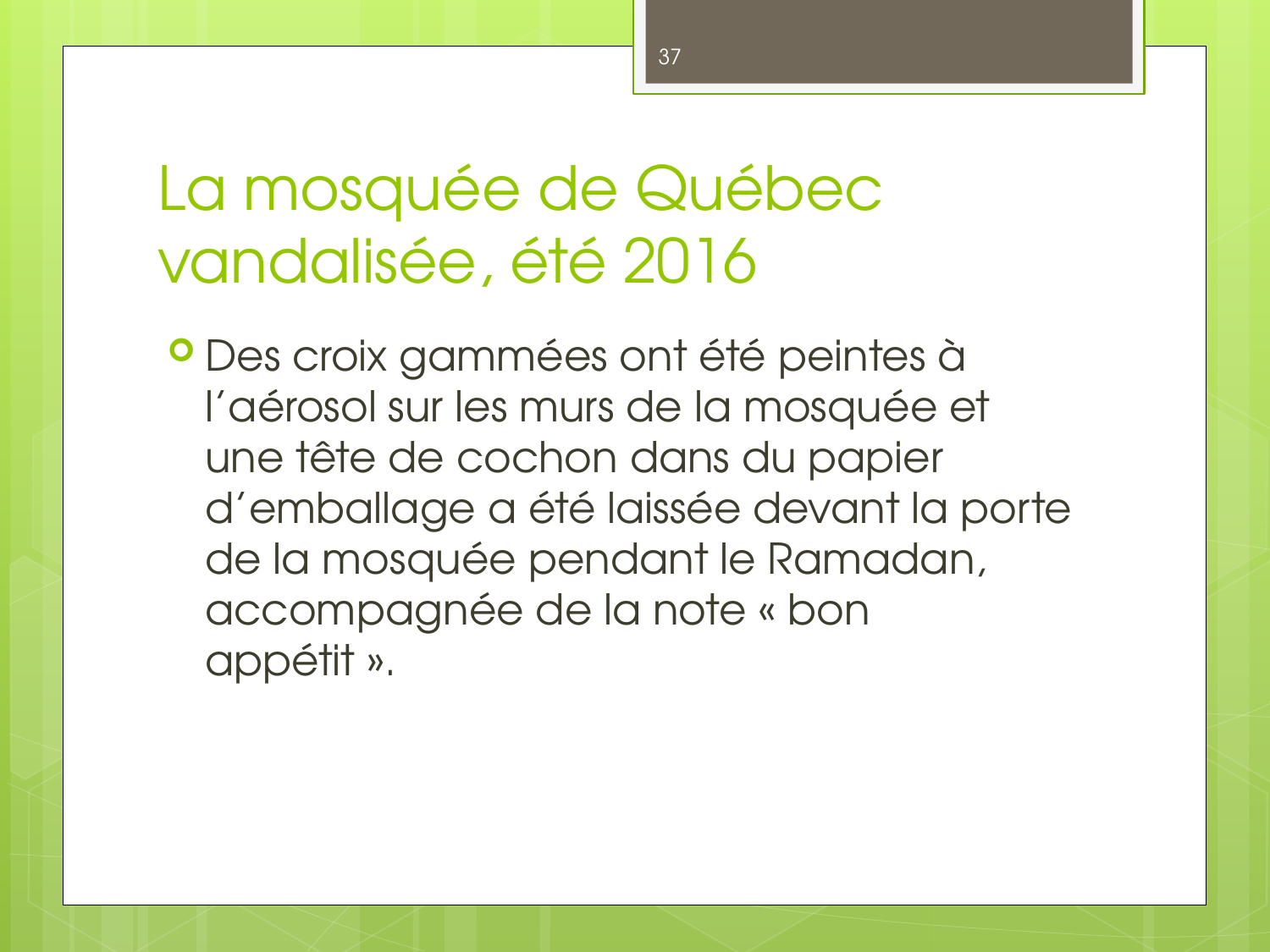

37
# La mosquée de Québec vandalisée, été 2016
Des croix gammées ont été peintes à l’aérosol sur les murs de la mosquée et une tête de cochon dans du papier d’emballage a été laissée devant la porte de la mosquée pendant le Ramadan, accompagnée de la note « bon appétit ».